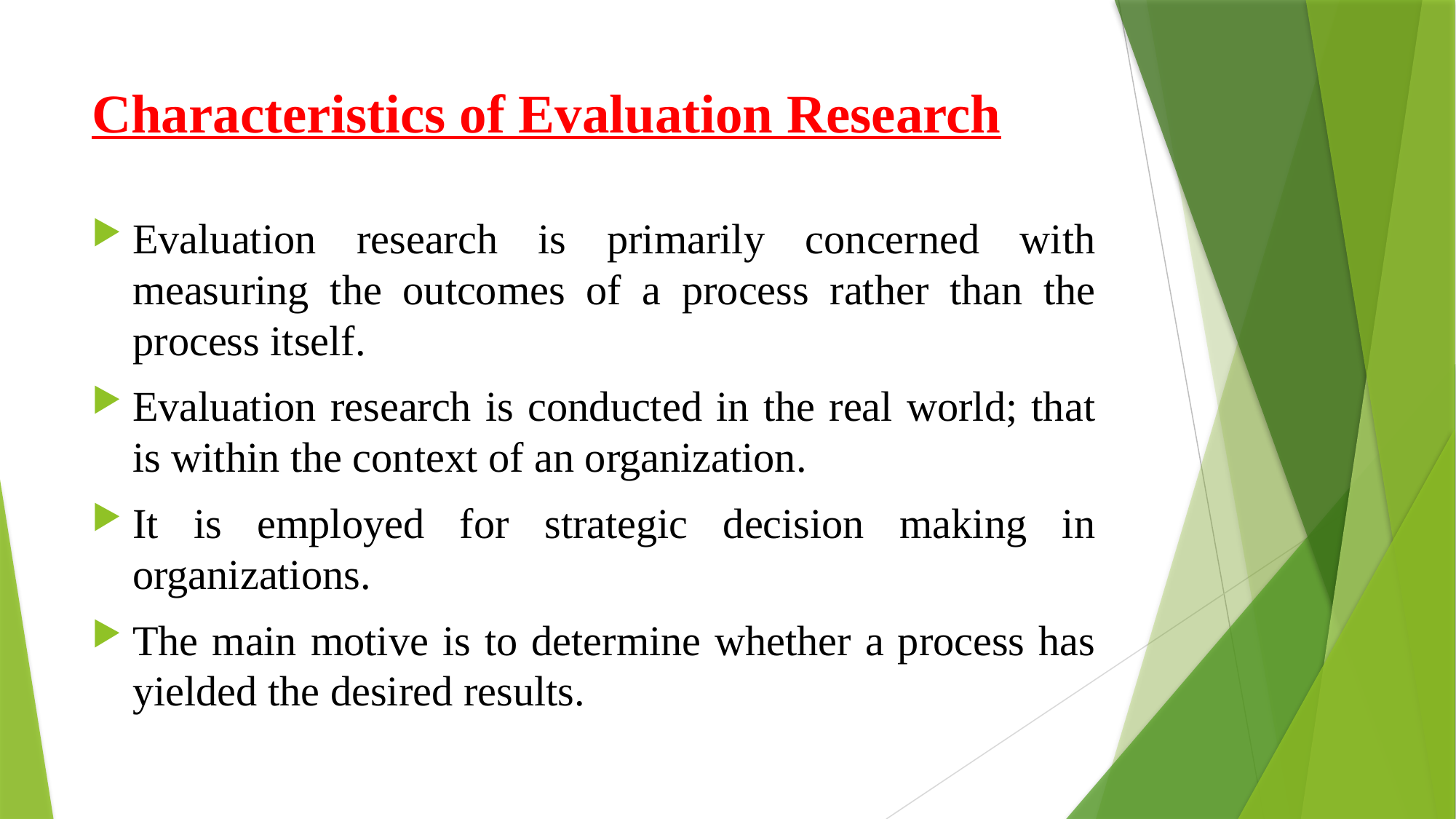

# Characteristics of Evaluation Research
Evaluation research is primarily concerned with measuring the outcomes of a process rather than the process itself.
Evaluation research is conducted in the real world; that is within the context of an organization.
It is employed for strategic decision making in organizations.
The main motive is to determine whether a process has yielded the desired results.